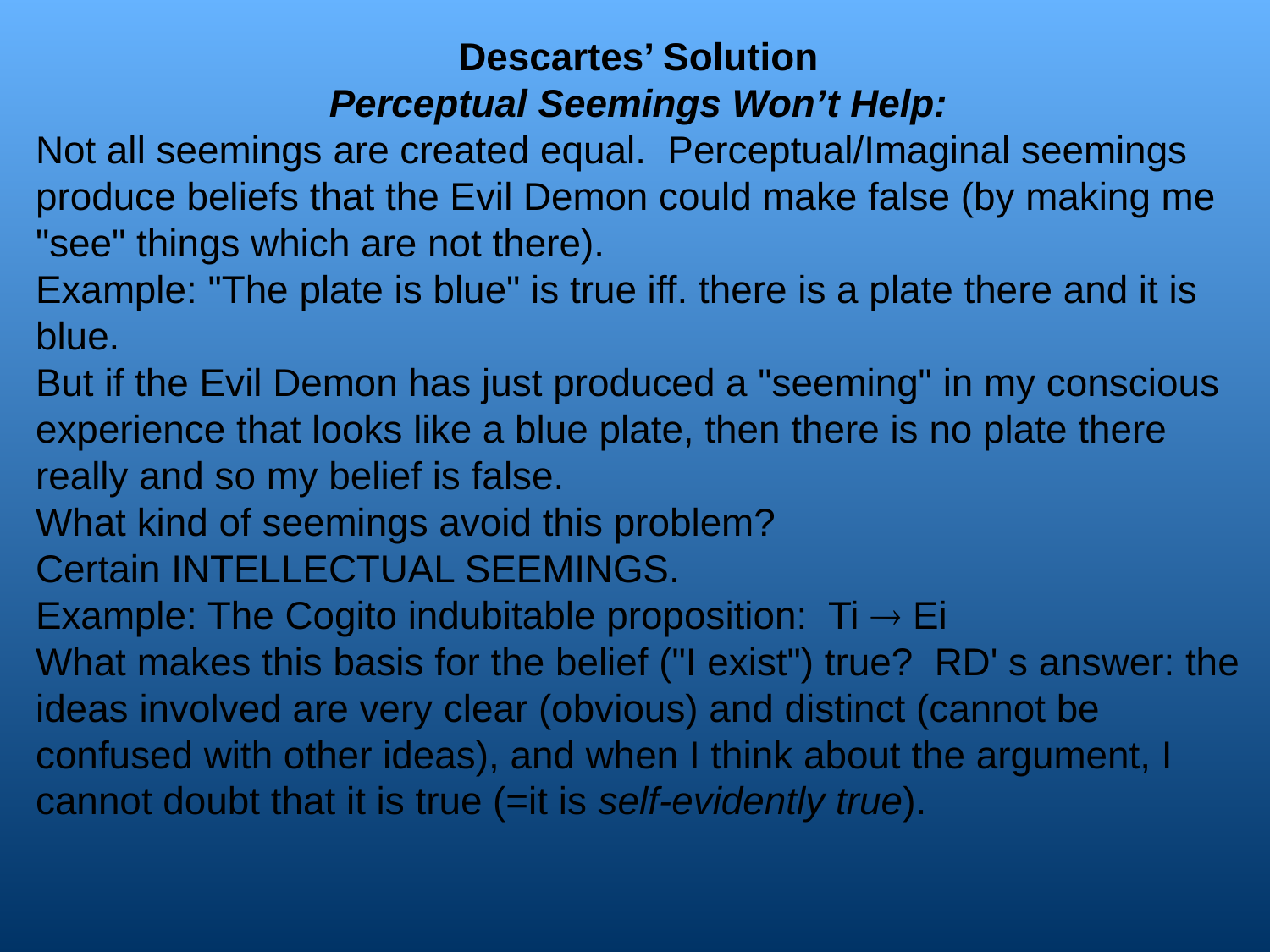

Descartes’ Solution
Perceptual Seemings Won’t Help:
Not all seemings are created equal.  Perceptual/Imaginal seemings produce beliefs that the Evil Demon could make false (by making me "see" things which are not there).
Example: "The plate is blue" is true iff. there is a plate there and it is blue.
But if the Evil Demon has just produced a "seeming" in my conscious experience that looks like a blue plate, then there is no plate there really and so my belief is false.
What kind of seemings avoid this problem?
Certain INTELLECTUAL SEEMINGS.
Example: The Cogito indubitable proposition:  Ti → Ei
What makes this basis for the belief ("I exist") true?  RD' s answer: the ideas involved are very clear (obvious) and distinct (cannot be confused with other ideas), and when I think about the argument, I cannot doubt that it is true (=it is self-evidently true).